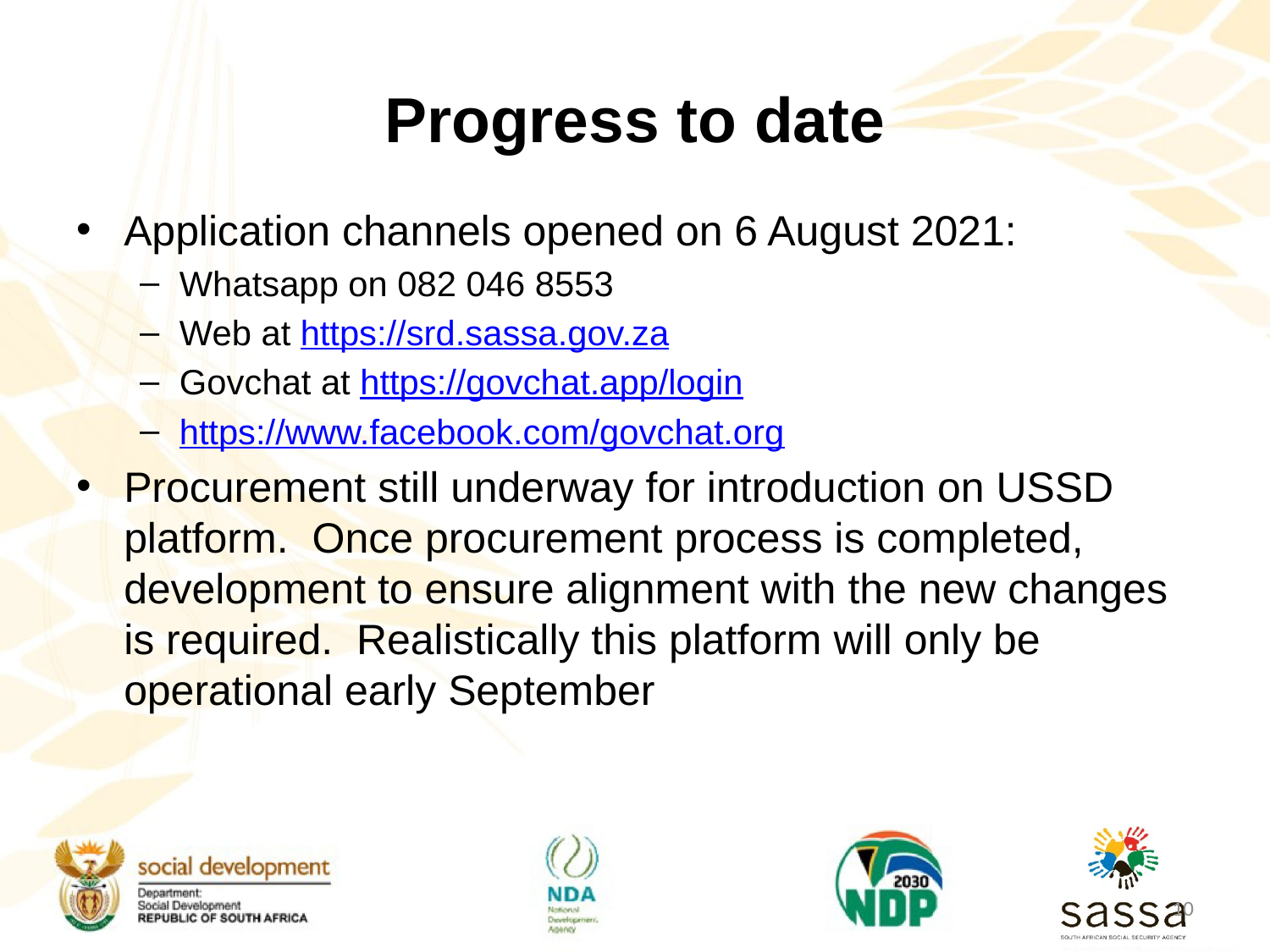

# Progress to date
Application channels opened on 6 August 2021:
Whatsapp on 082 046 8553
Web at https://srd.sassa.gov.za
Govchat at https://govchat.app/login
https://www.facebook.com/govchat.org
Procurement still underway for introduction on USSD platform.  Once procurement process is completed, development to ensure alignment with the new changes is required.  Realistically this platform will only be operational early September
10